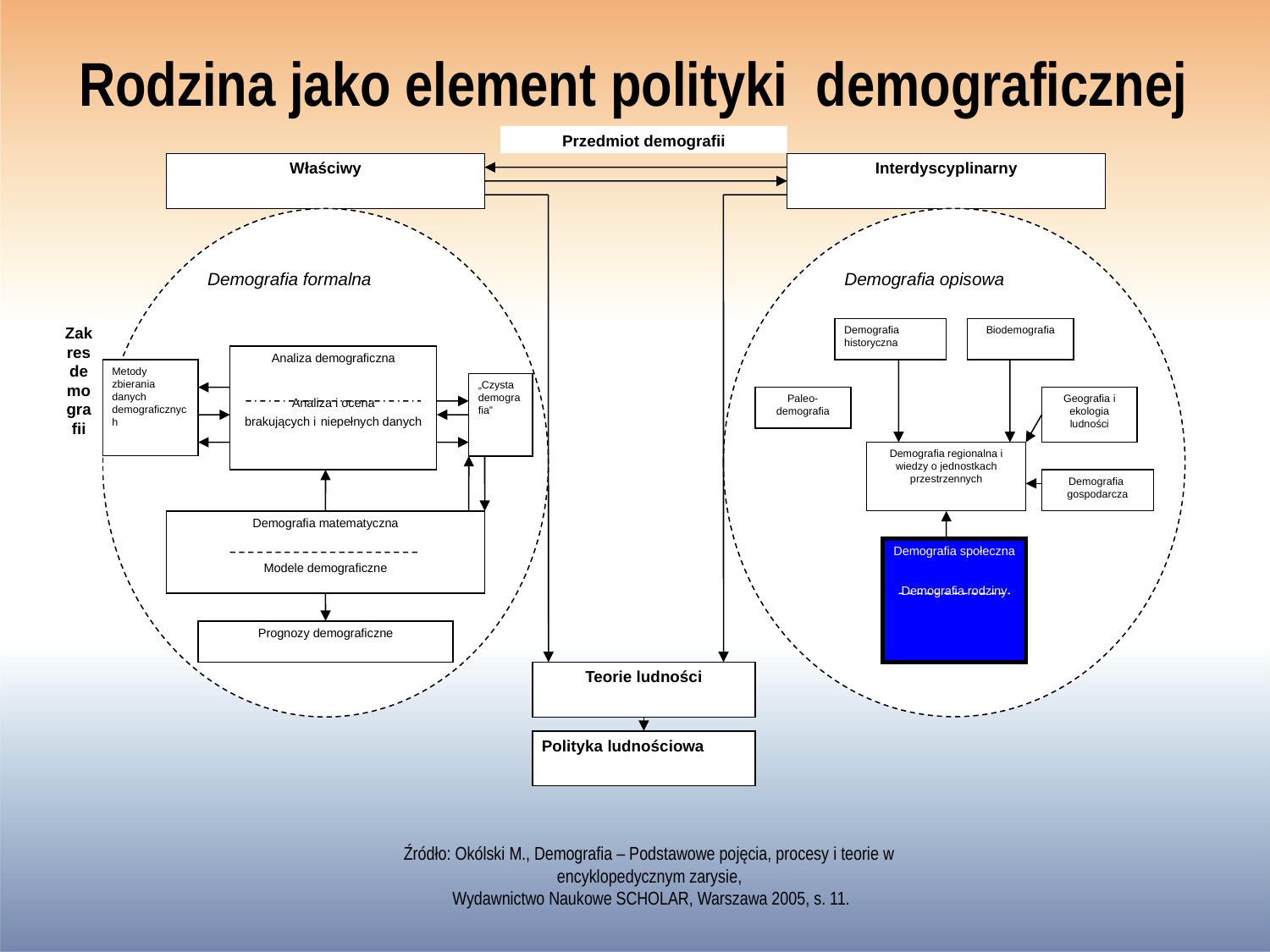

# Rodzina jako element polityki  demograficznej

Przedmiot demografii
Właściwy
Interdyscyplinarny

Demografia formalna
Demografia opisowa
Zakres demografii
Demografia historyczna
Biodemografia
Analiza demograficzna

Analiza i ocena
brakujących i niepełnych danych
Metody zbierania danych demograficznych

„Czysta demografia”

Paleo-demografia
Geografia i ekologia ludności

Demografia regionalna i wiedzy o jednostkach przestrzennych

Demografia  gospodarcza

Demografia matematyczna

Modele demograficzne

Demografia społeczna

Demografia rodziny

Prognozy demograficzne
Teorie ludności

Polityka ludnościowa

Źródło: Okólski M., Demografia – Podstawowe pojęcia, procesy i teorie w encyklopedycznym zarysie,
 Wydawnictwo Naukowe SCHOLAR, Warszawa 2005, s. 11.